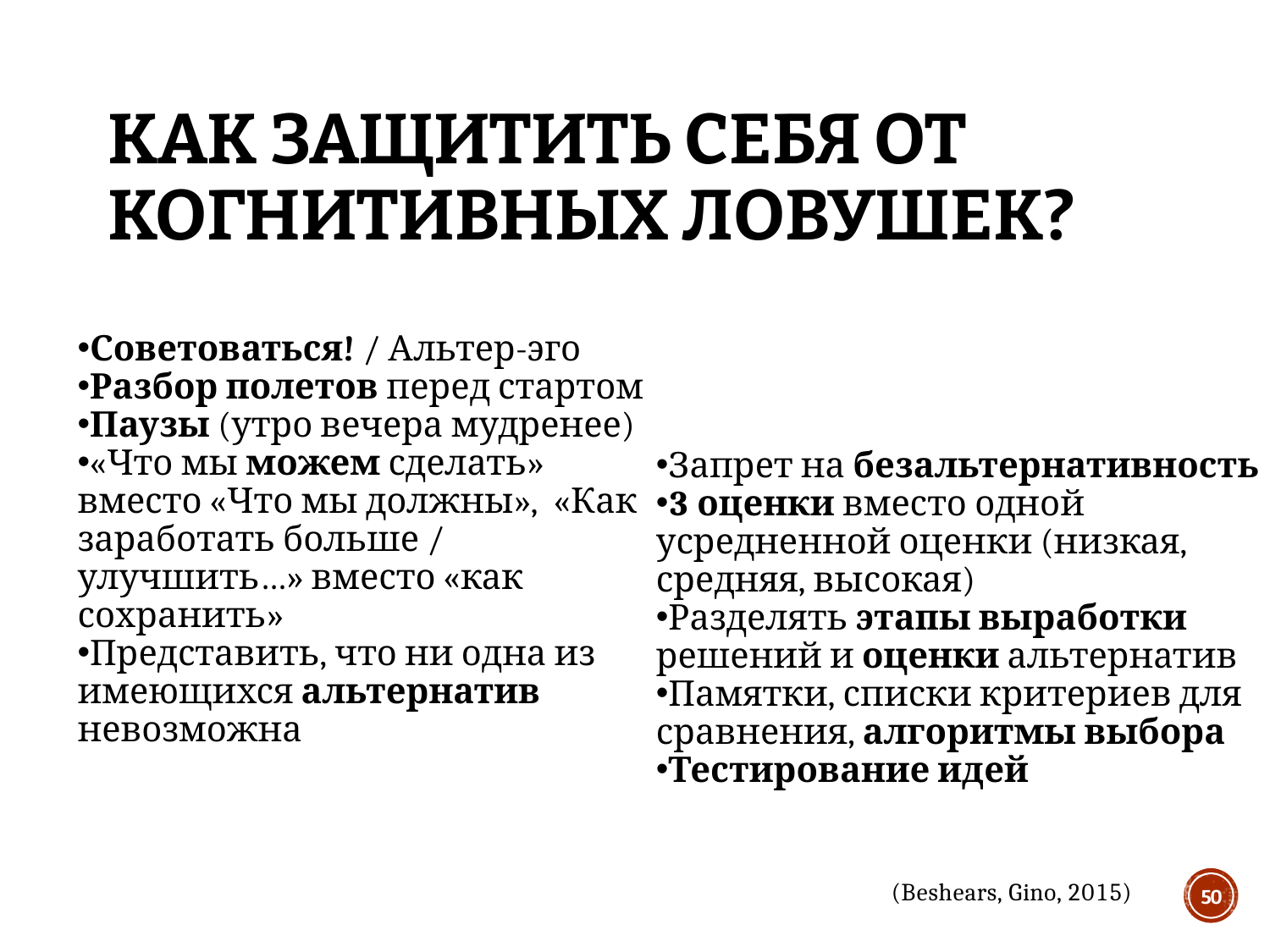

# КАК ЗАЩИТИТЬ СЕБЯ ОТ КОГНИТИВНЫХ ЛОВУШЕК?
Советоваться! / Альтер-эго
Разбор полетов перед стартом
Паузы (утро вечера мудренее)
«Что мы можем сделать» вместо «Что мы должны»,  «Как заработать больше / улучшить…» вместо «как сохранить»
Представить, что ни одна из имеющихся альтернатив невозможна
Запрет на безальтернативность
3 оценки вместо одной усредненной оценки (низкая, средняя, высокая)
Разделять этапы выработки решений и оценки альтернатив
Памятки, списки критериев для сравнения, алгоритмы выбора
Тестирование идей
(Beshears, Gino, 2015)
50